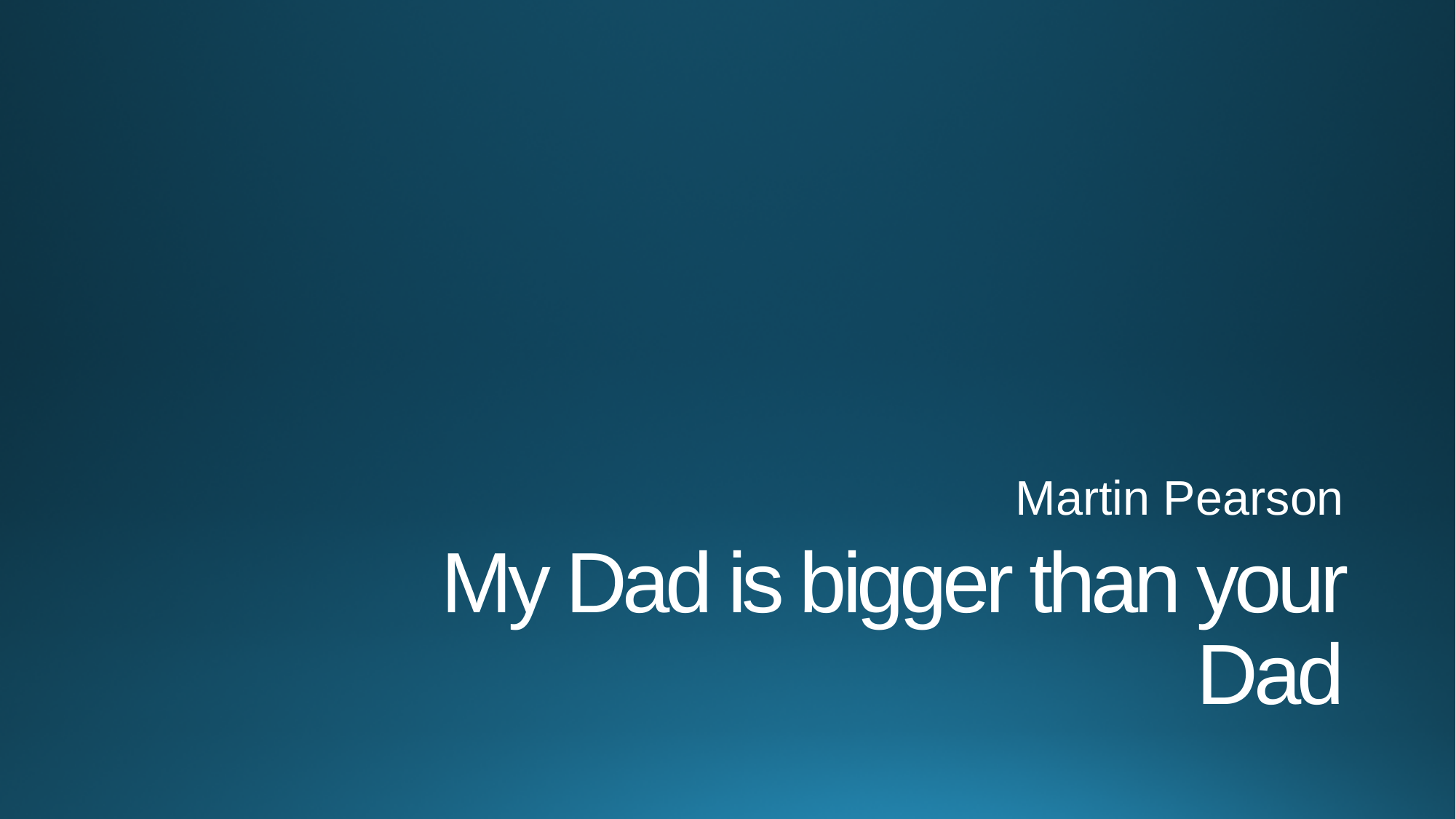

Martin Pearson
# My Dad is bigger than your Dad